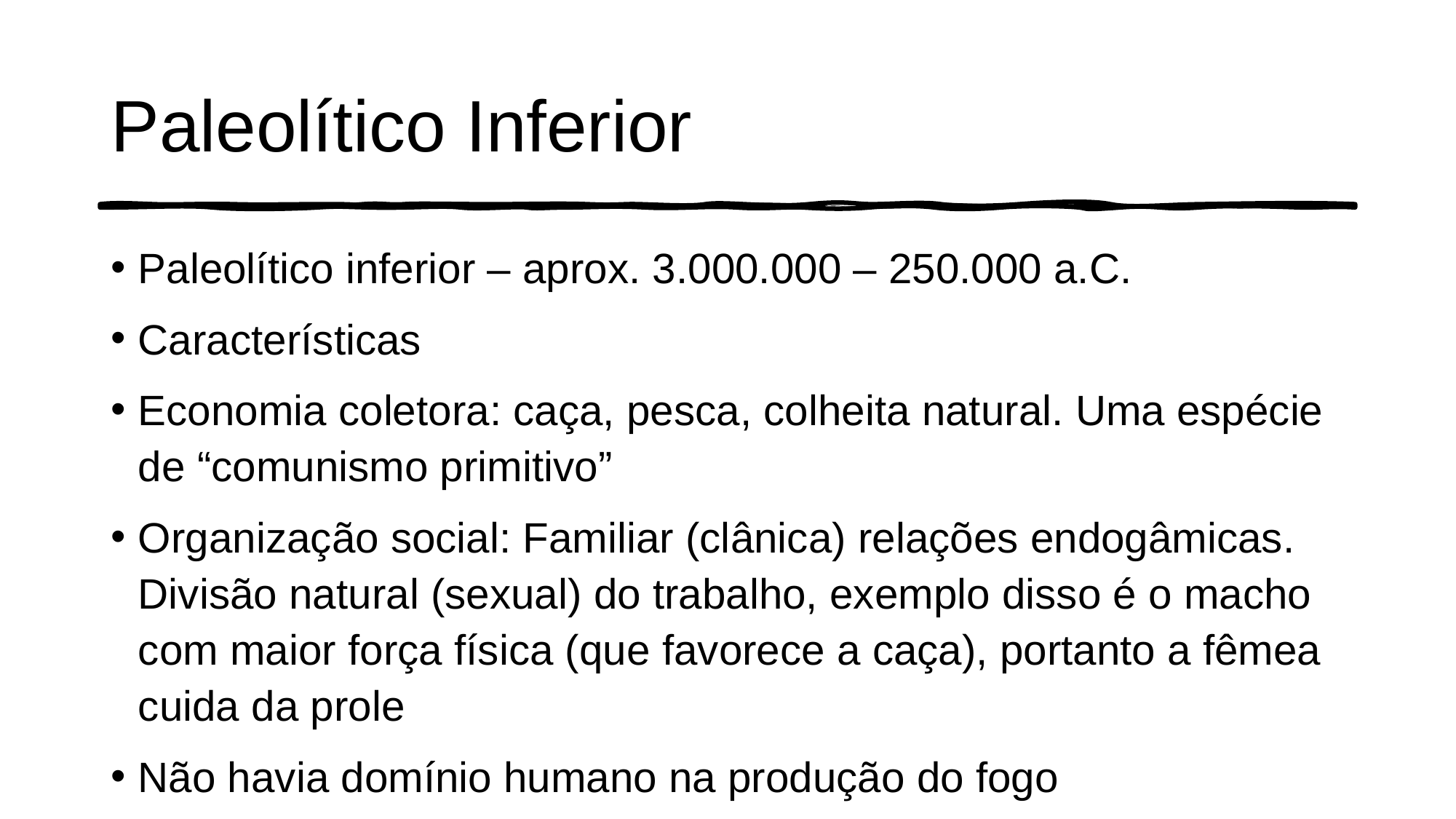

# Paleolítico Inferior
Paleolítico inferior – aprox. 3.000.000 – 250.000 a.C.
Características
Economia coletora: caça, pesca, colheita natural. Uma espécie de “comunismo primitivo”
Organização social: Familiar (clânica) relações endogâmicas. Divisão natural (sexual) do trabalho, exemplo disso é o macho com maior força física (que favorece a caça), portanto a fêmea cuida da prole
Não havia domínio humano na produção do fogo